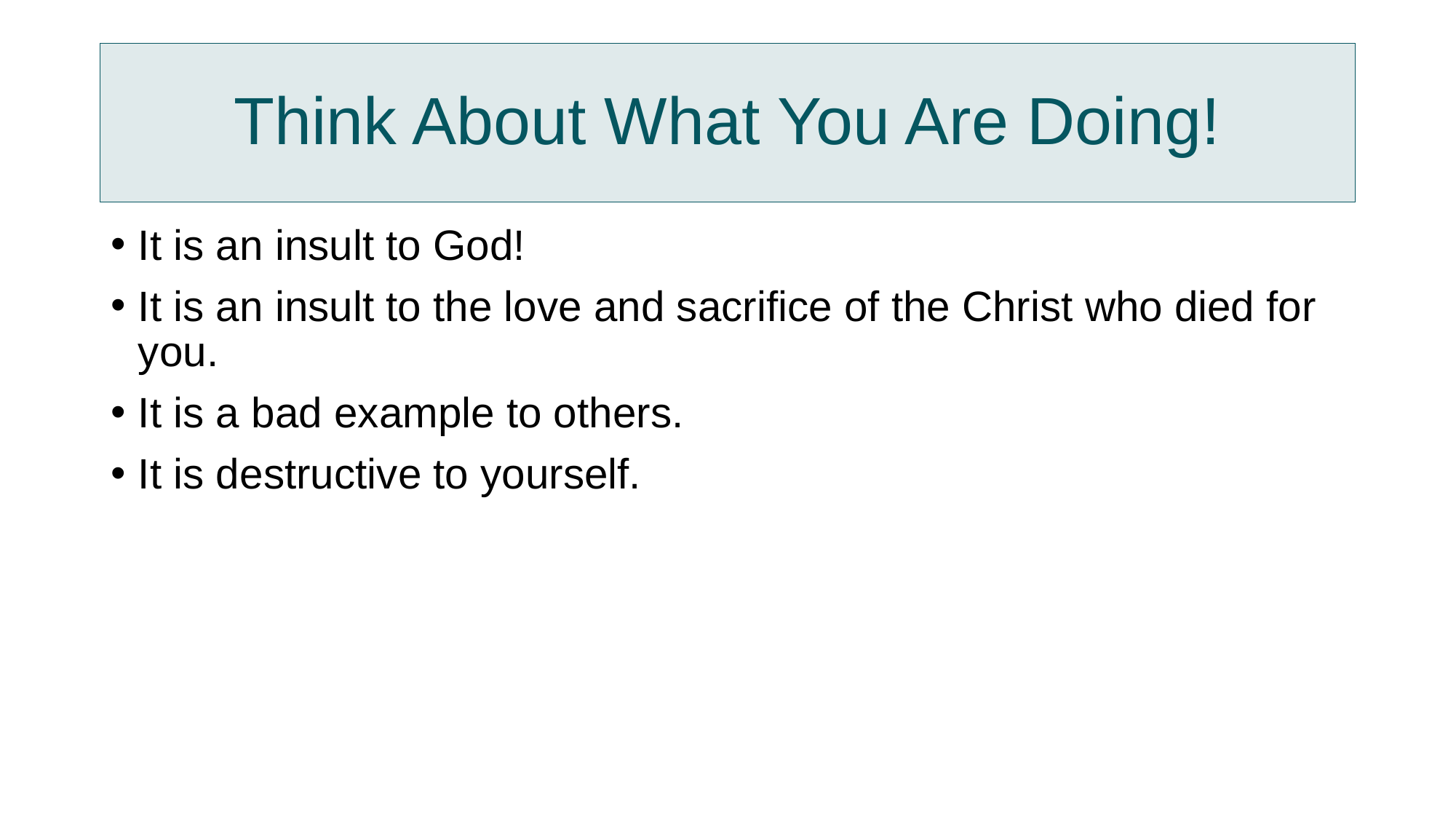

# Think About What You Are Doing!
It is an insult to God!
It is an insult to the love and sacrifice of the Christ who died for you.
It is a bad example to others.
It is destructive to yourself.